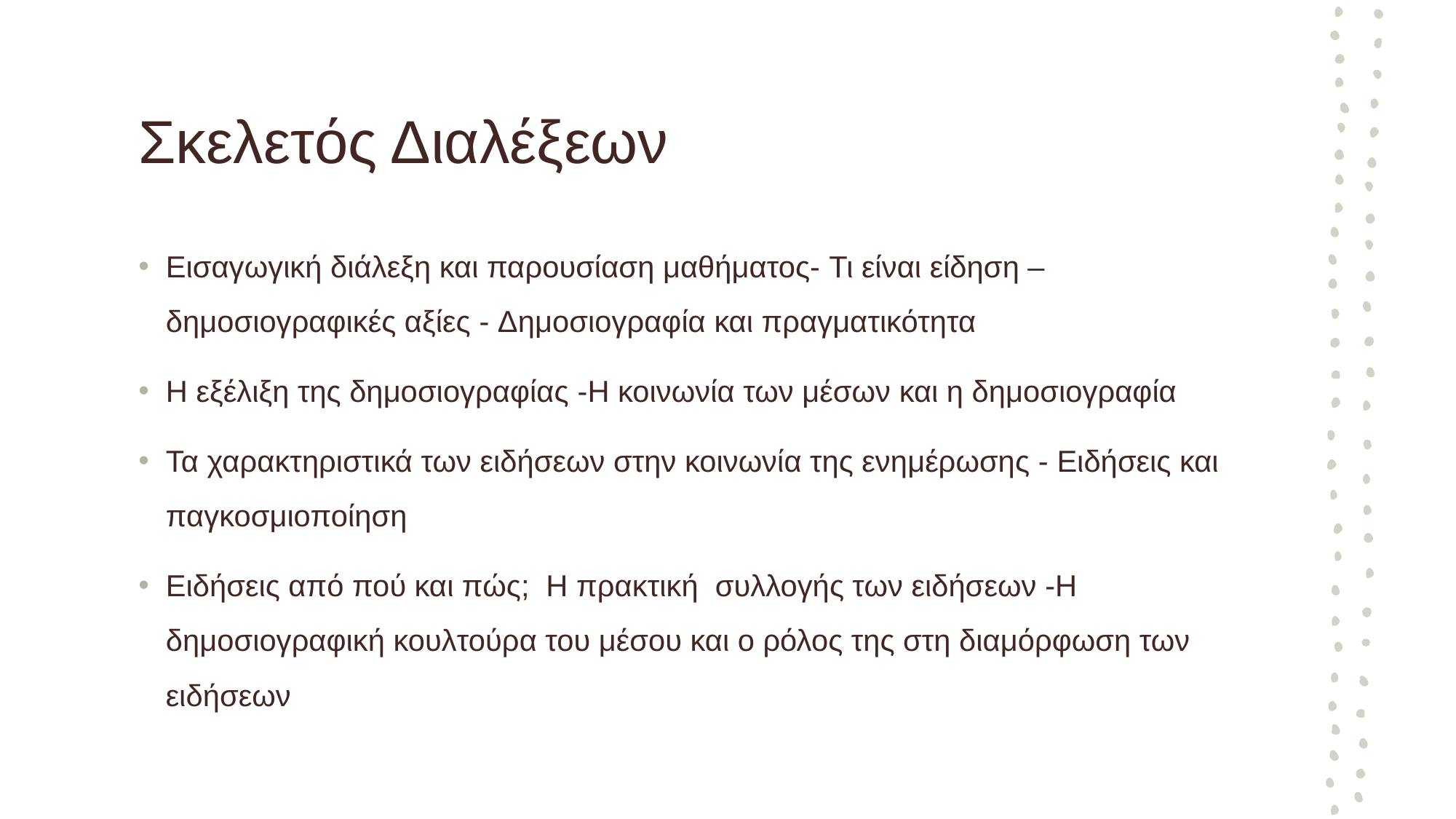

# Σκελετός Διαλέξεων
Εισαγωγική διάλεξη και παρουσίαση μαθήματος- Τι είναι είδηση – δημοσιογραφικές αξίες - Δημοσιογραφία και πραγματικότητα
Η εξέλιξη της δημοσιογραφίας -Η κοινωνία των μέσων και η δημοσιογραφία
Τα χαρακτηριστικά των ειδήσεων στην κοινωνία της ενημέρωσης - Ειδήσεις και παγκοσμιοποίηση
Ειδήσεις από πού και πώς;  Η πρακτική  συλλογής των ειδήσεων -Η δημοσιογραφική κουλτούρα του μέσου και ο ρόλος της στη διαμόρφωση των ειδήσεων